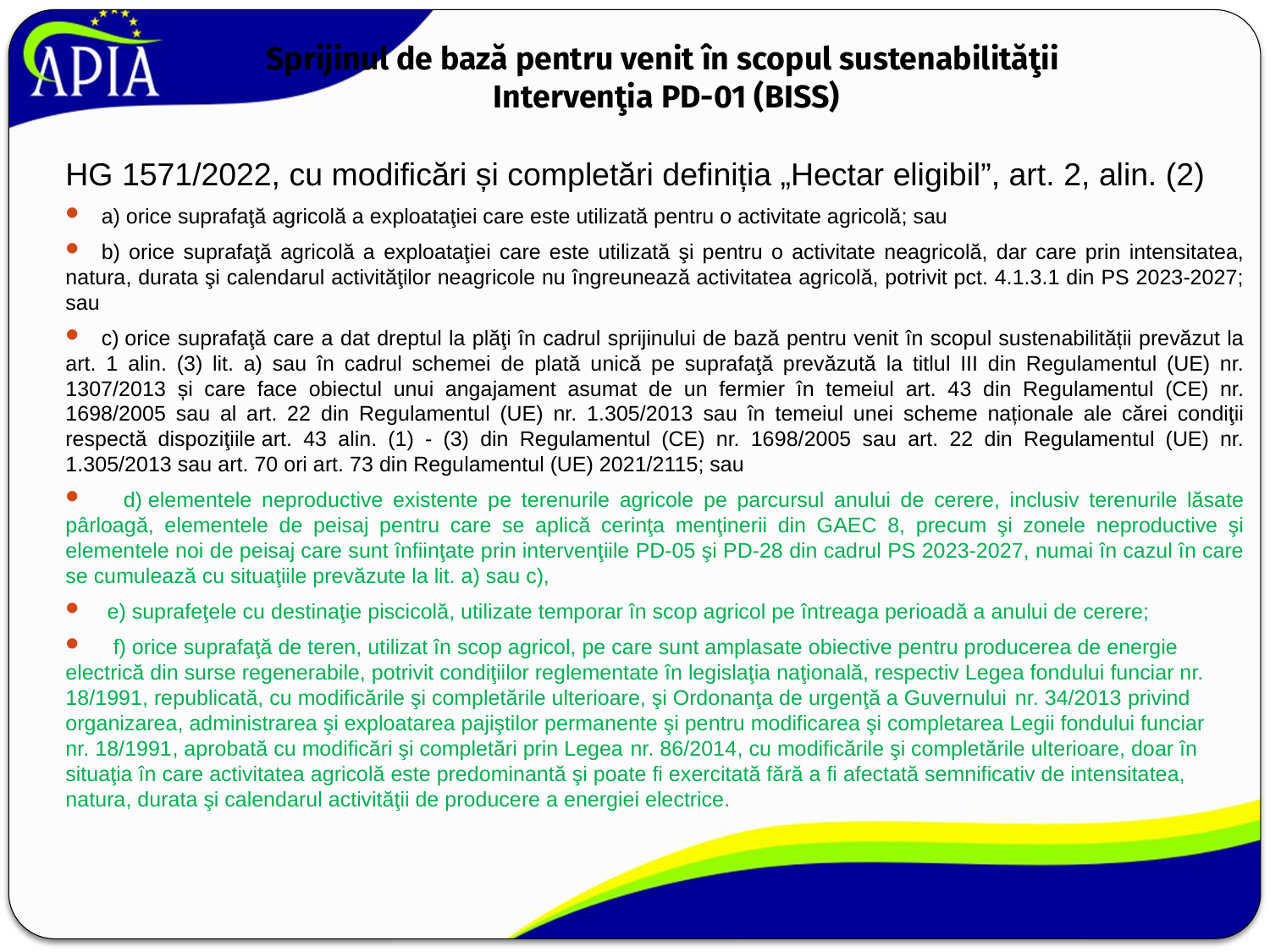

# Sprijinul de bază pentru venit în scopul sustenabilităţii Intervenţia PD-01 (BISS)
HG 1571/2022, cu modificări și completări definiția „Hectar eligibil”, art. 2, alin. (2)
   a) orice suprafaţă agricolă a exploataţiei care este utilizată pentru o activitate agricolă; sau
   b) orice suprafaţă agricolă a exploataţiei care este utilizată şi pentru o activitate neagricolă, dar care prin intensitatea, natura, durata şi calendarul activităţilor neagricole nu îngreunează activitatea agricolă, potrivit pct. 4.1.3.1 din PS 2023-2027; sau
   c) orice suprafaţă care a dat dreptul la plăţi în cadrul sprijinului de bază pentru venit în scopul sustenabilității prevăzut la art. 1 alin. (3) lit. a) sau în cadrul schemei de plată unică pe suprafaţă prevăzută la titlul III din Regulamentul (UE) nr. 1307/2013 și care face obiectul unui angajament asumat de un fermier în temeiul art. 43 din Regulamentul (CE) nr. 1698/2005 sau al art. 22 din Regulamentul (UE) nr. 1.305/2013 sau în temeiul unei scheme naționale ale cărei condiţii respectă dispoziţiile art. 43 alin. (1) - (3) din Regulamentul (CE) nr. 1698/2005 sau art. 22 din Regulamentul (UE) nr. 1.305/2013 sau art. 70 ori art. 73 din Regulamentul (UE) 2021/2115; sau
    d) elementele neproductive existente pe terenurile agricole pe parcursul anului de cerere, inclusiv terenurile lăsate pârloagă, elementele de peisaj pentru care se aplică cerinţa menţinerii din GAEC 8, precum şi zonele neproductive şi elementele noi de peisaj care sunt înfiinţate prin intervenţiile PD-05 şi PD-28 din cadrul PS 2023-2027, numai în cazul în care se cumulează cu situaţiile prevăzute la lit. a) sau c),
    e) suprafeţele cu destinaţie piscicolă, utilizate temporar în scop agricol pe întreaga perioadă a anului de cerere;
     f) orice suprafaţă de teren, utilizat în scop agricol, pe care sunt amplasate obiective pentru producerea de energie electrică din surse regenerabile, potrivit condiţiilor reglementate în legislaţia naţională, respectiv Legea fondului funciar nr. 18/1991, republicată, cu modificările şi completările ulterioare, şi Ordonanţa de urgenţă a Guvernului nr. 34/2013 privind organizarea, administrarea şi exploatarea pajiştilor permanente şi pentru modificarea şi completarea Legii fondului funciar nr. 18/1991, aprobată cu modificări şi completări prin Legea nr. 86/2014, cu modificările şi completările ulterioare, doar în situaţia în care activitatea agricolă este predominantă şi poate fi exercitată fără a fi afectată semnificativ de intensitatea, natura, durata şi calendarul activităţii de producere a energiei electrice.